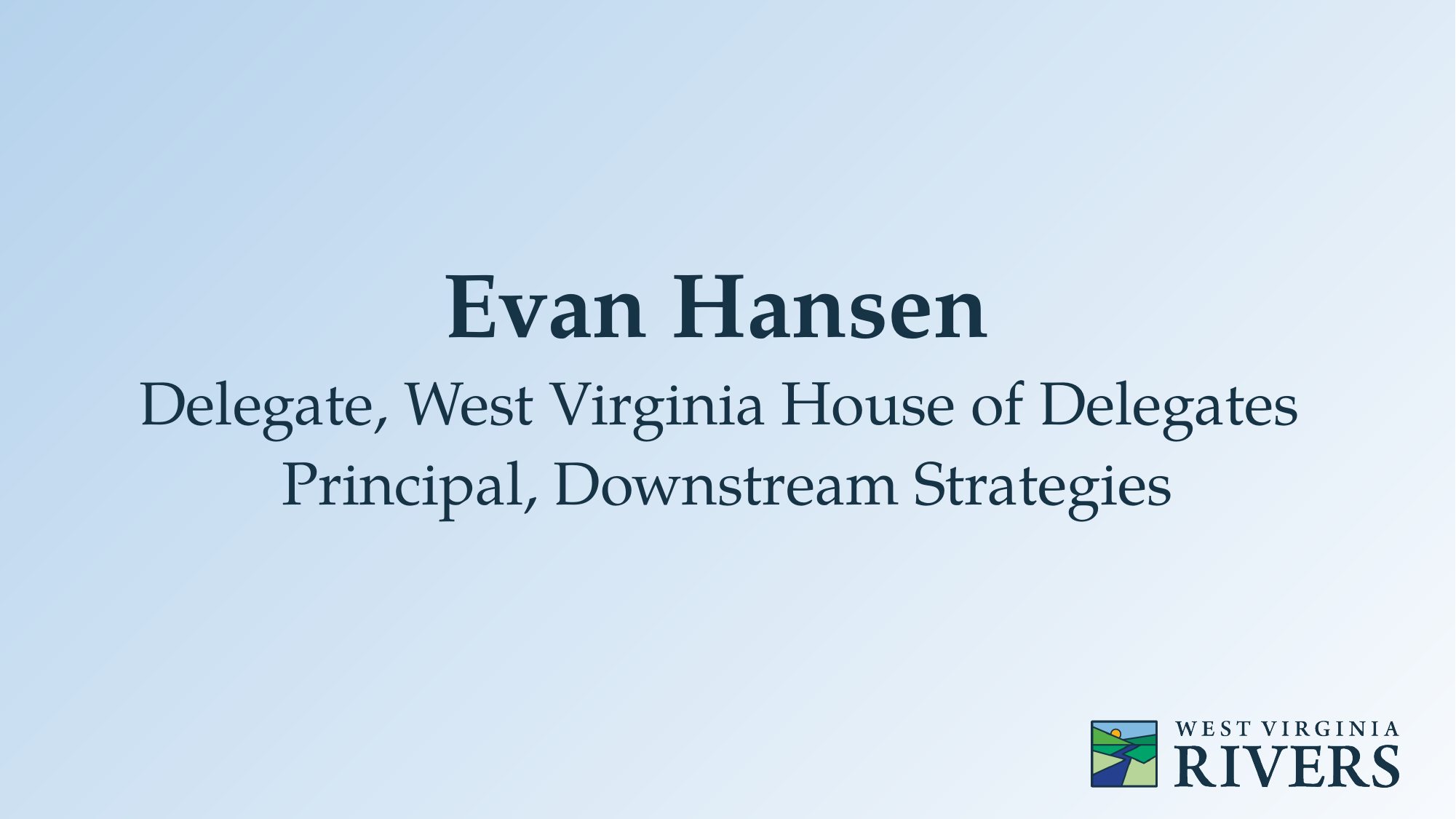

Evan Hansen
Delegate, West Virginia House of Delegates
Principal, Downstream Strategies